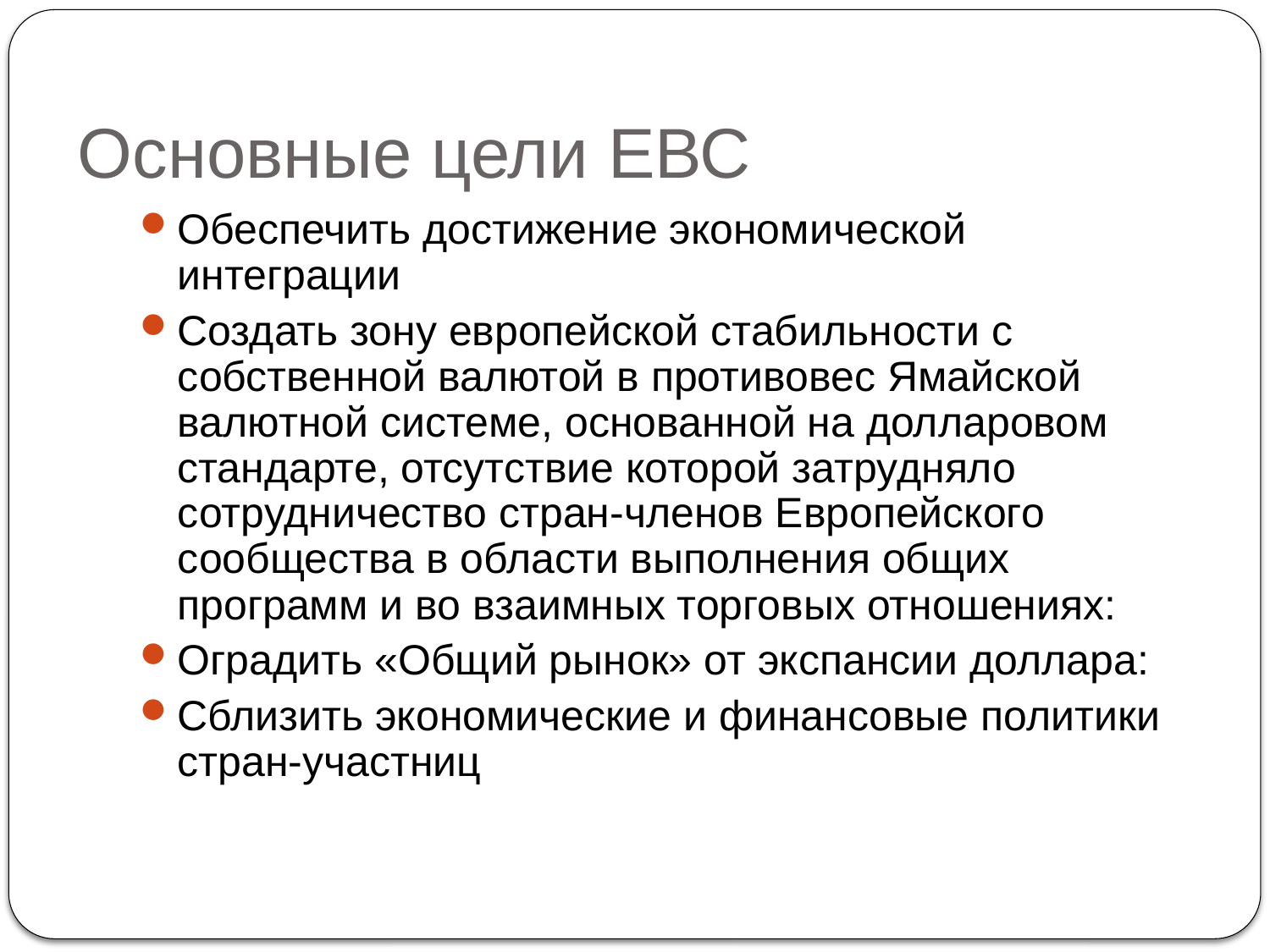

# Основные цели ЕВС
Обеспечить достижение экономической интеграции
Создать зону европейской стабильности с собственной валютой в противовес Ямайской валютной системе, основанной на долларовом стандарте, отсутствие которой затрудняло сотрудничество стран-членов Европейского сообщества в области выполнения общих программ и во взаимных торговых отношениях:
Оградить «Общий рынок» от экспансии доллара:
Сблизить экономические и финансовые политики стран-участниц